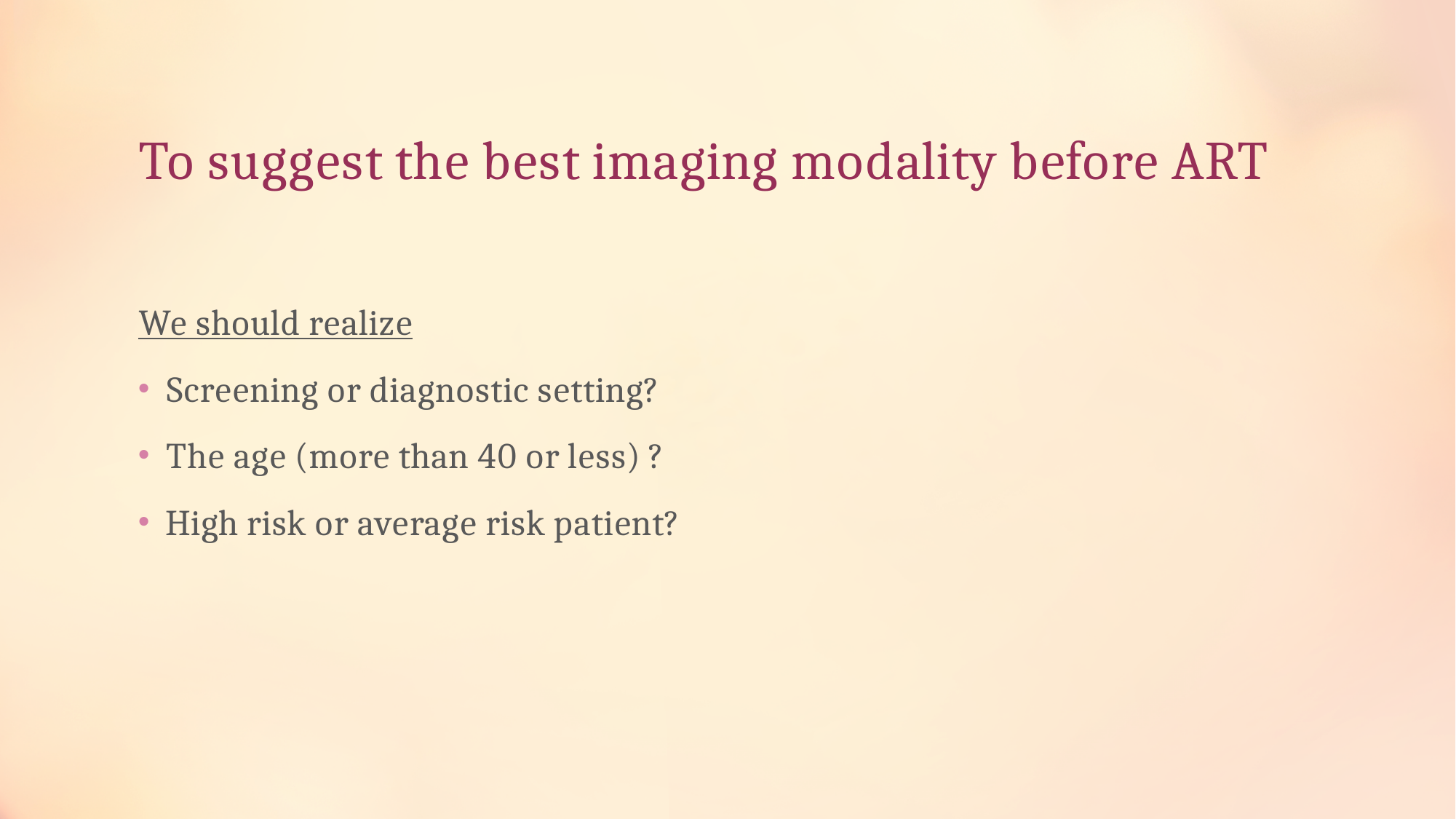

# To suggest the best imaging modality before ART

We should realize
Screening or diagnostic setting?
The age (more than 40 or less) ?
High risk or average risk patient?